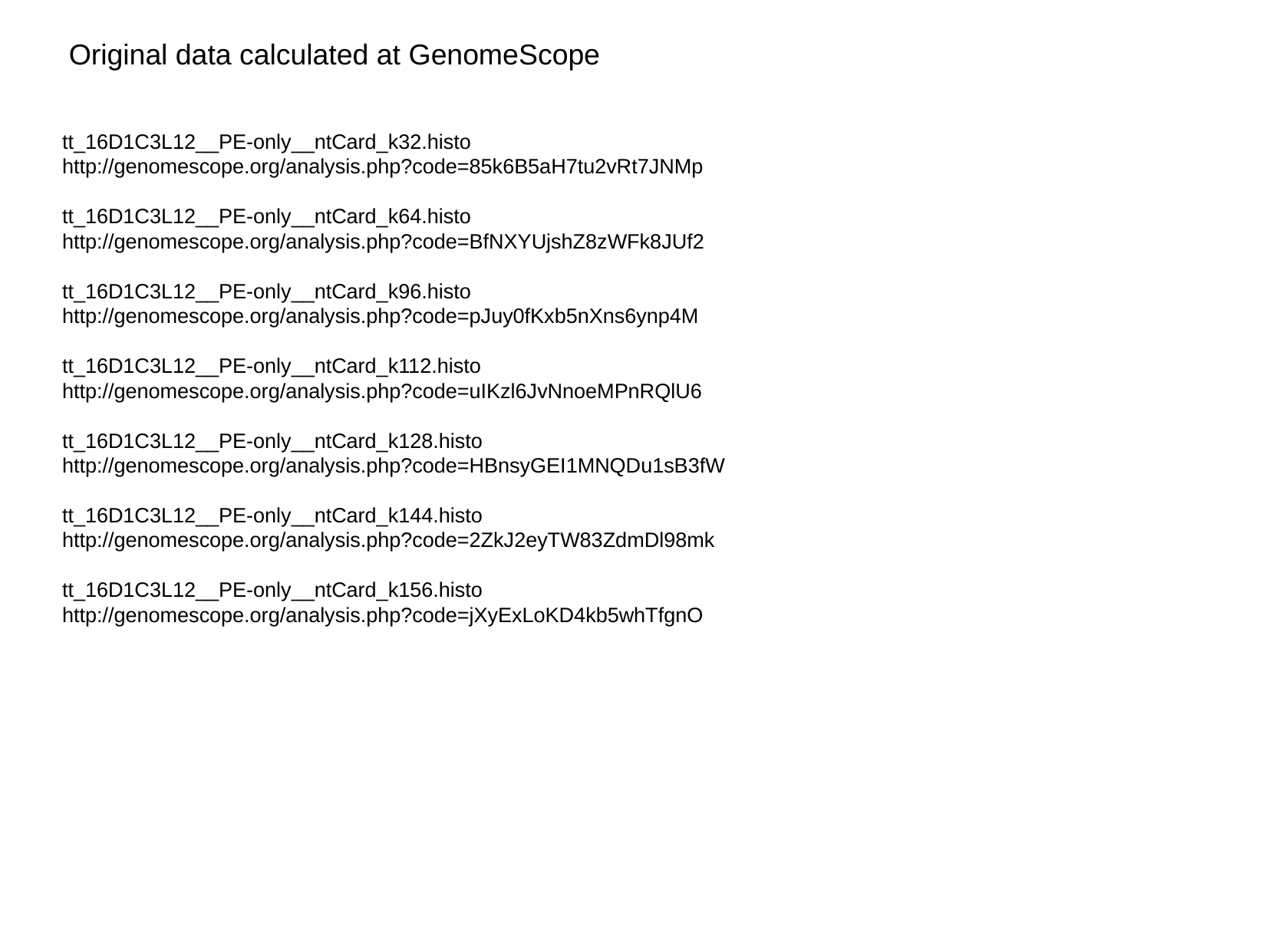

Original data calculated at GenomeScope
tt_16D1C3L12__PE-only__ntCard_k32.histo
http://genomescope.org/analysis.php?code=85k6B5aH7tu2vRt7JNMp

tt_16D1C3L12__PE-only__ntCard_k64.histo
http://genomescope.org/analysis.php?code=BfNXYUjshZ8zWFk8JUf2

tt_16D1C3L12__PE-only__ntCard_k96.histo
http://genomescope.org/analysis.php?code=pJuy0fKxb5nXns6ynp4M

tt_16D1C3L12__PE-only__ntCard_k112.histo
http://genomescope.org/analysis.php?code=uIKzl6JvNnoeMPnRQlU6

tt_16D1C3L12__PE-only__ntCard_k128.histo
http://genomescope.org/analysis.php?code=HBnsyGEI1MNQDu1sB3fW

tt_16D1C3L12__PE-only__ntCard_k144.histo
http://genomescope.org/analysis.php?code=2ZkJ2eyTW83ZdmDl98mk

tt_16D1C3L12__PE-only__ntCard_k156.histo
http://genomescope.org/analysis.php?code=jXyExLoKD4kb5whTfgnO